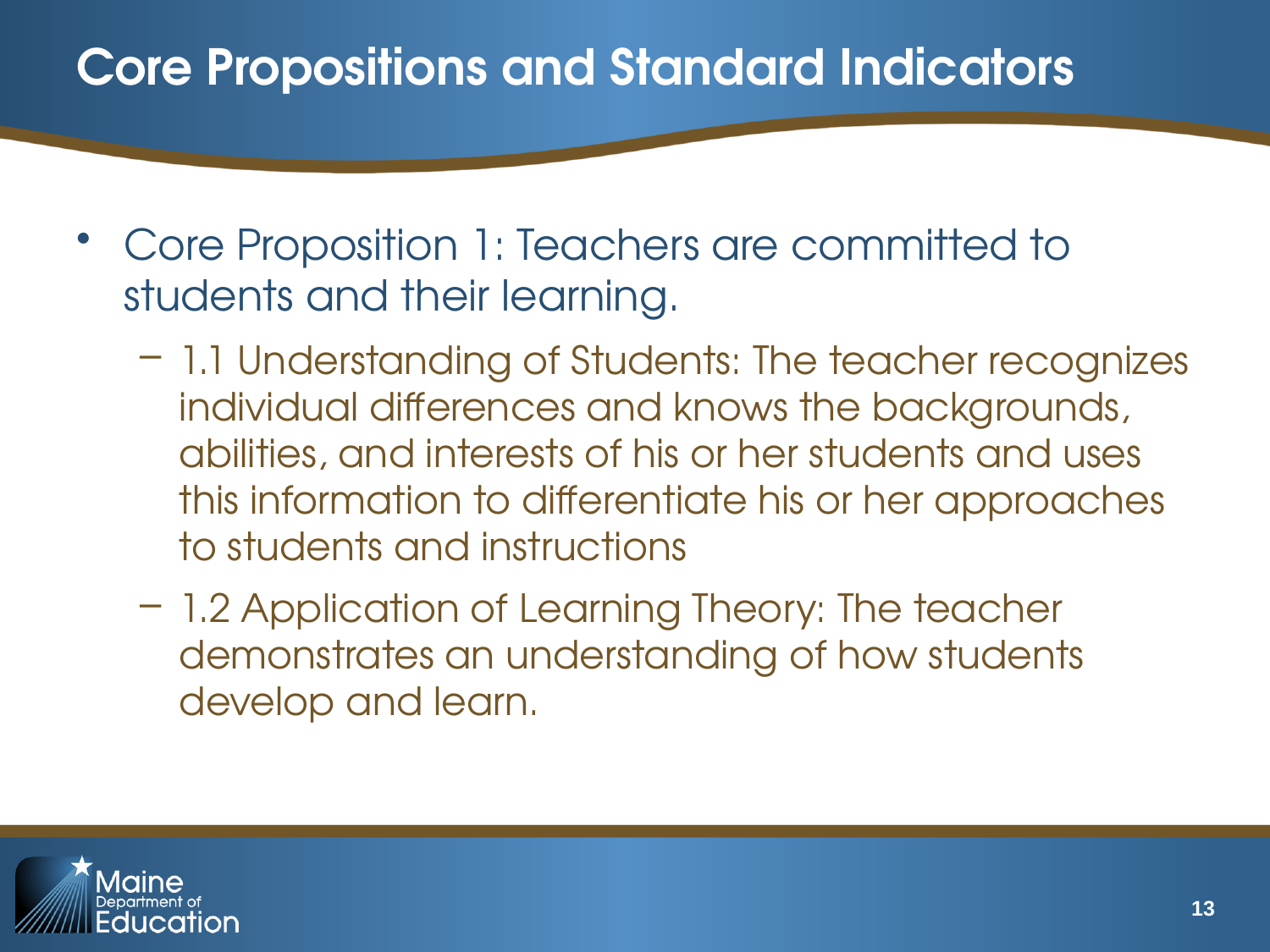

# Core Propositions and Standard Indicators
Core Proposition 1: Teachers are committed to students and their learning.
1.1 Understanding of Students: The teacher recognizes individual differences and knows the backgrounds, abilities, and interests of his or her students and uses this information to differentiate his or her approaches to students and instructions
1.2 Application of Learning Theory: The teacher demonstrates an understanding of how students develop and learn.
13